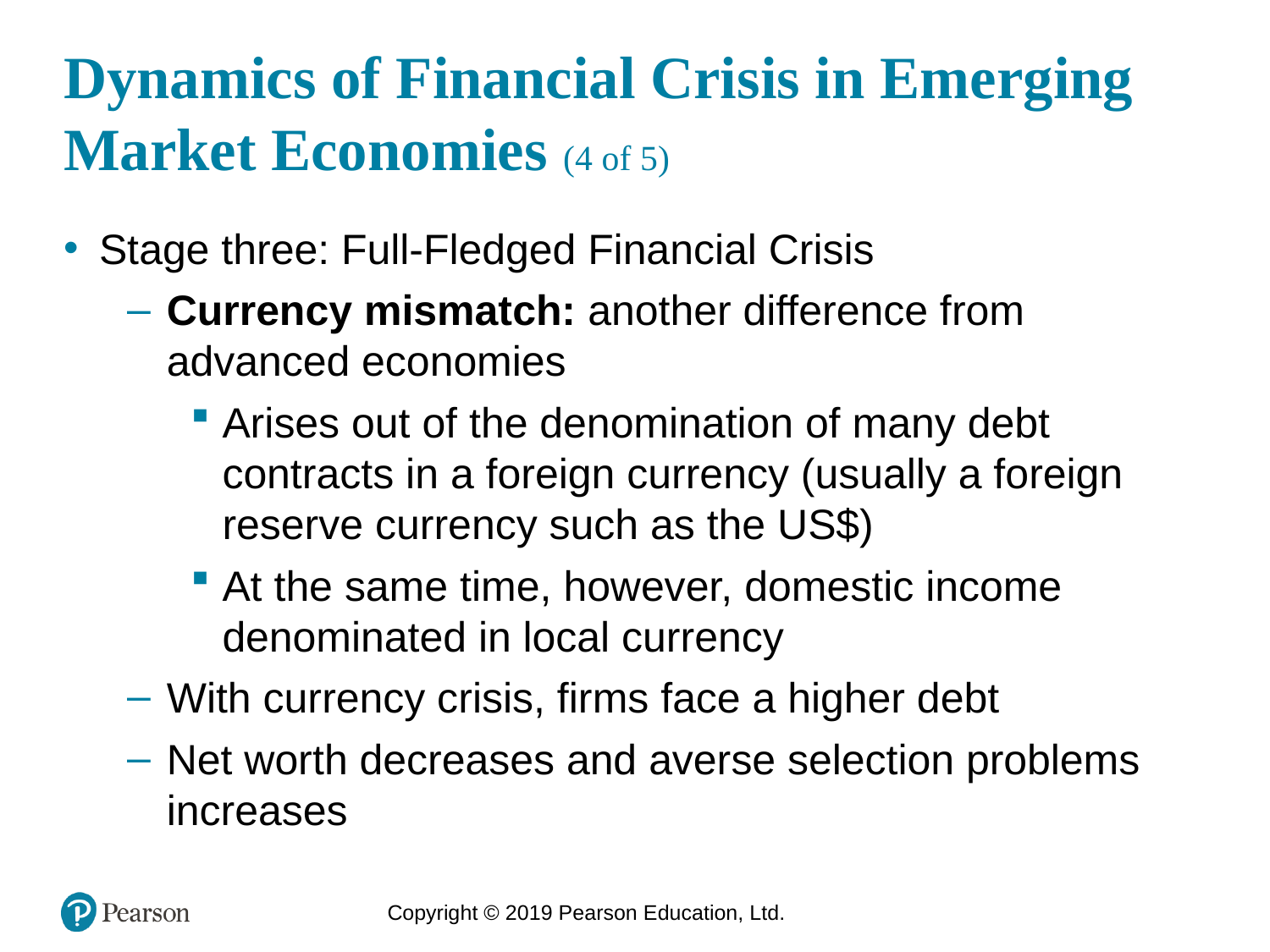

# Dynamics of Financial Crisis in Emerging Market Economies (4 of 5)
Stage three: Full-Fledged Financial Crisis
Currency mismatch: another difference from advanced economies
Arises out of the denomination of many debt contracts in a foreign currency (usually a foreign reserve currency such as the US$)
At the same time, however, domestic income denominated in local currency
With currency crisis, firms face a higher debt
Net worth decreases and averse selection problems increases